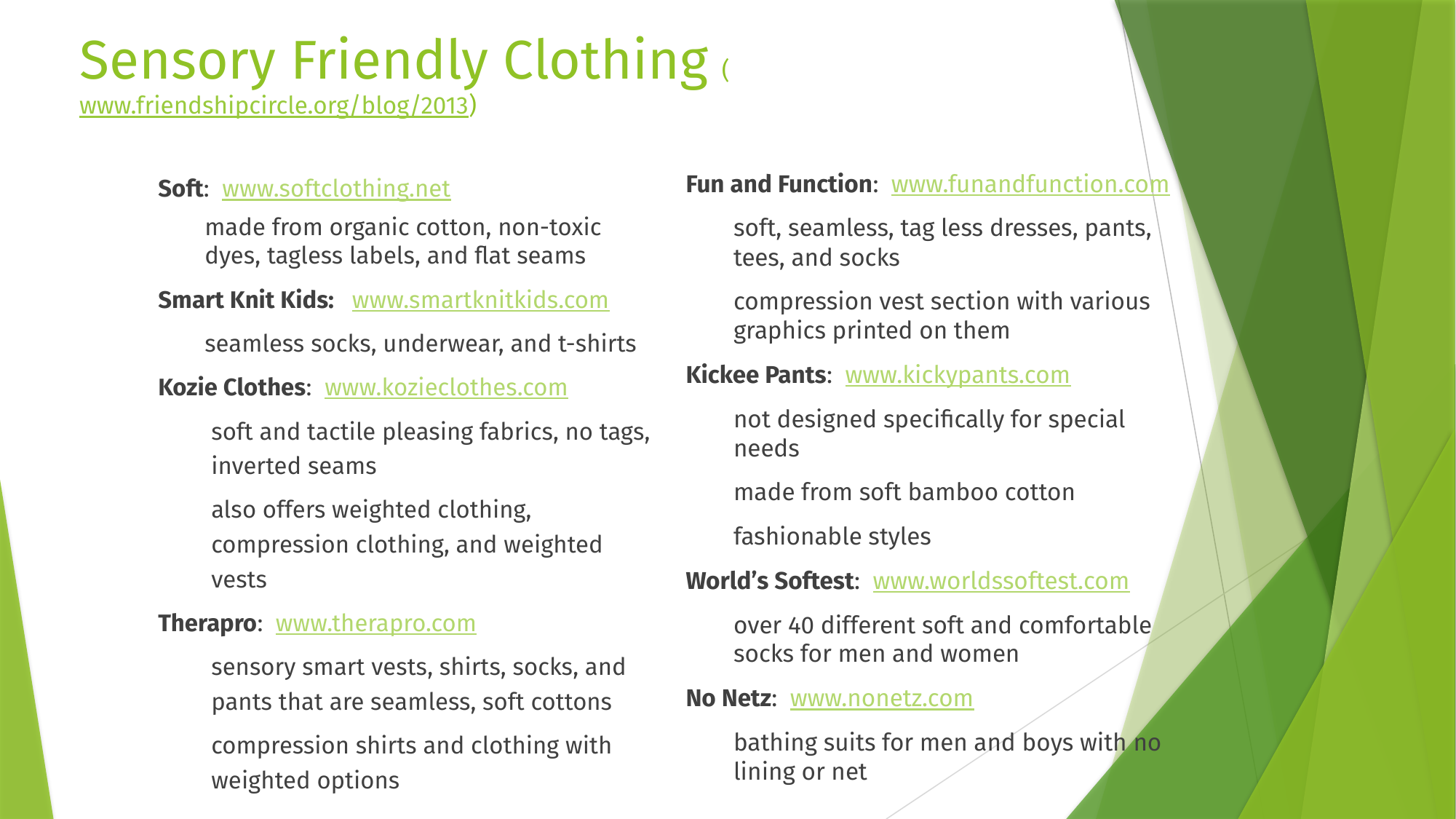

# Sensory Friendly Clothing (www.friendshipcircle.org/blog/2013)
Fun and Function:  www.funandfunction.com
soft, seamless, tag less dresses, pants, tees, and socks
compression vest section with various graphics printed on them
Kickee Pants:  www.kickypants.com
not designed specifically for special needs
made from soft bamboo cotton
fashionable styles
World’s Softest:  www.worldssoftest.com
over 40 different soft and comfortable socks for men and women
No Netz:  www.nonetz.com
bathing suits for men and boys with no lining or net

Soft:  www.softclothing.net
made from organic cotton, non-toxic dyes, tagless labels, and flat seams
Smart Knit Kids:   www.smartknitkids.com
seamless socks, underwear, and t-shirts
Kozie Clothes:  www.kozieclothes.com
soft and tactile pleasing fabrics, no tags, inverted seams
also offers weighted clothing, compression clothing, and weighted vests
Therapro:  www.therapro.com
sensory smart vests, shirts, socks, and pants that are seamless, soft cottons
compression shirts and clothing with weighted options